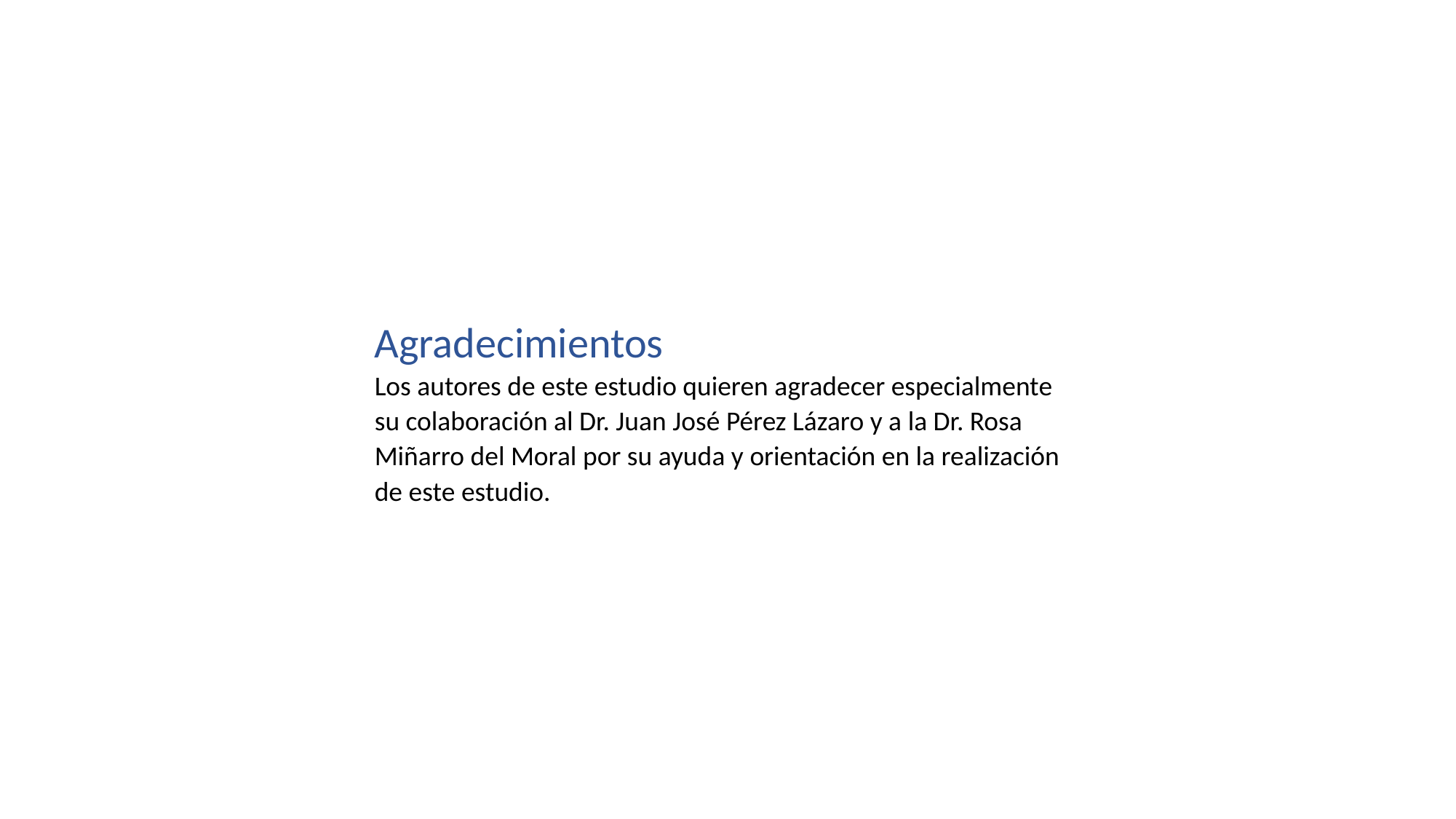

Agradecimientos
Los autores de este estudio quieren agradecer especialmente su colaboración al Dr. Juan José Pérez Lázaro y a la Dr. Rosa Miñarro del Moral por su ayuda y orientación en la realización de este estudio.